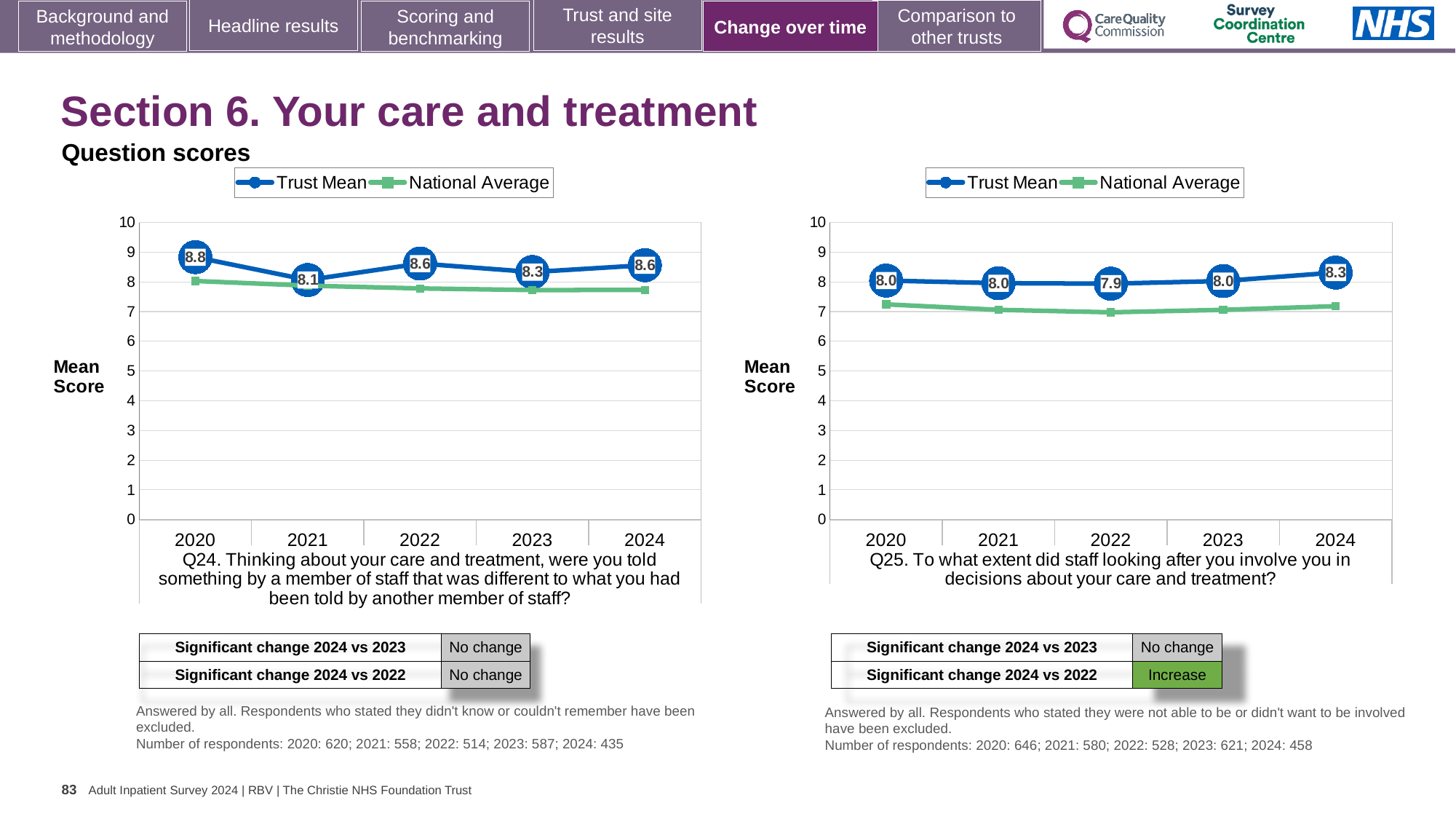

# Section 6. Your care and treatment
Question scores

### Chart

| Category | Trust Mean | National Average |
|---|---|---|
| 2020 | 8.833299212987361 | 8.03054772289512 |
| 2021 | 8.064235807403845 | 7.87437764327684 |
| 2022 | 8.617780659982566 | 7.780435640365725 |
| 2023 | 8.331743577870405 | 7.724925785579392 |
| 2024 | 8.562576811861833 | 7.730004280124795 |

### Chart

| Category | Trust Mean | National Average |
|---|---|---|
| 2020 | 8.044696139408483 | 7.244243781562832 |
| 2021 | 7.955770717409965 | 7.059332723271941 |
| 2022 | 7.941091687397275 | 6.977582583845865 |
| 2023 | 8.02957611158699 | 7.059378822198569 |
| 2024 | 8.314747241464737 | 7.18315778211899 |
| Significant change 2024 vs 2023 | No change |
| --- | --- |
| Significant change 2024 vs 2022 | No change |
| Significant change 2024 vs 2023 | No change |
| --- | --- |
| Significant change 2024 vs 2022 | Increase |
Answered by all. Respondents who stated they didn't know or couldn't remember have been excluded.
Number of respondents: 2020: 620; 2021: 558; 2022: 514; 2023: 587; 2024: 435
Answered by all. Respondents who stated they were not able to be or didn't want to be involved have been excluded.
Number of respondents: 2020: 646; 2021: 580; 2022: 528; 2023: 621; 2024: 458

83